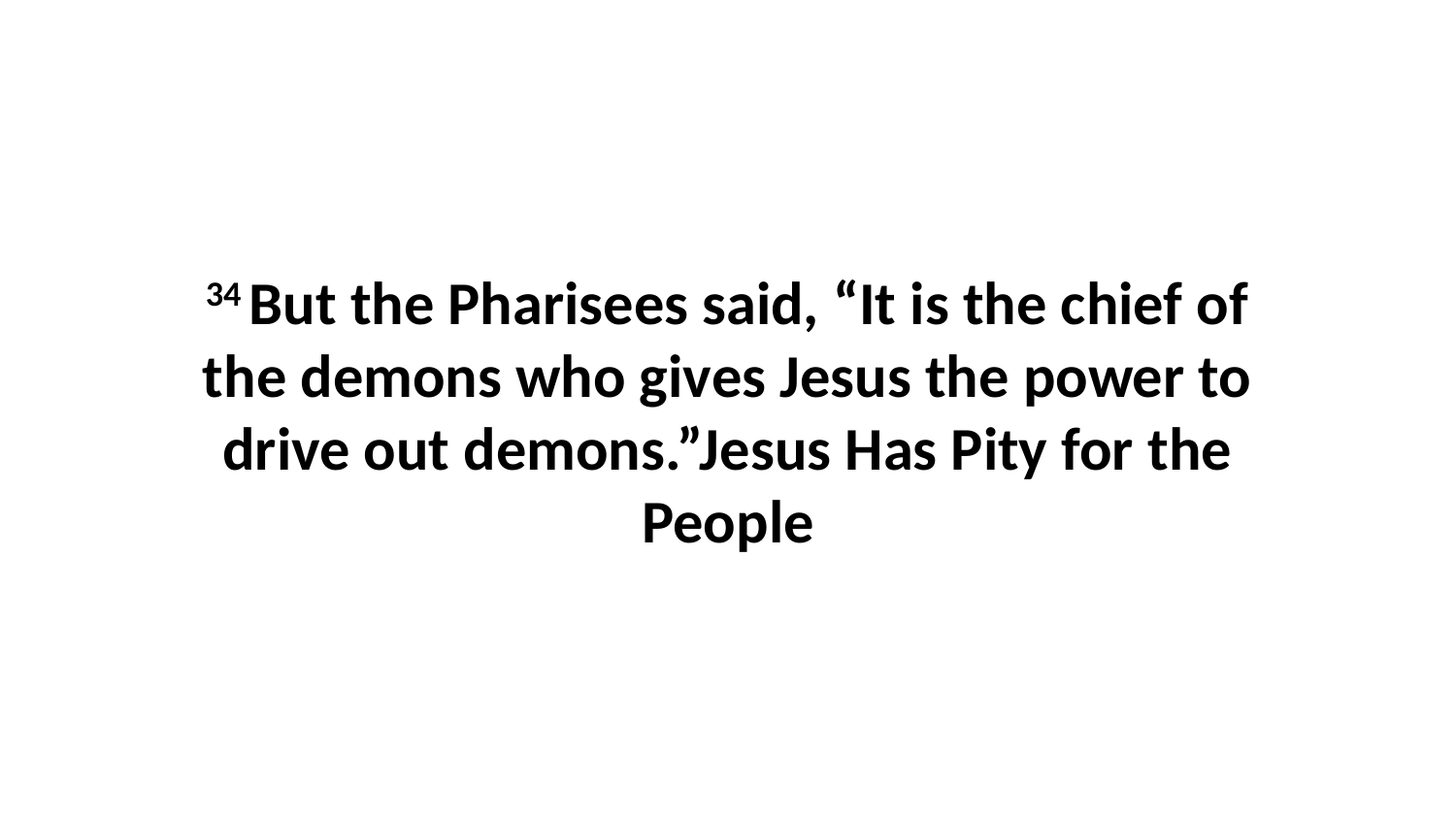

34 But the Pharisees said, “It is the chief of the demons who gives Jesus the power to drive out demons.”Jesus Has Pity for the People